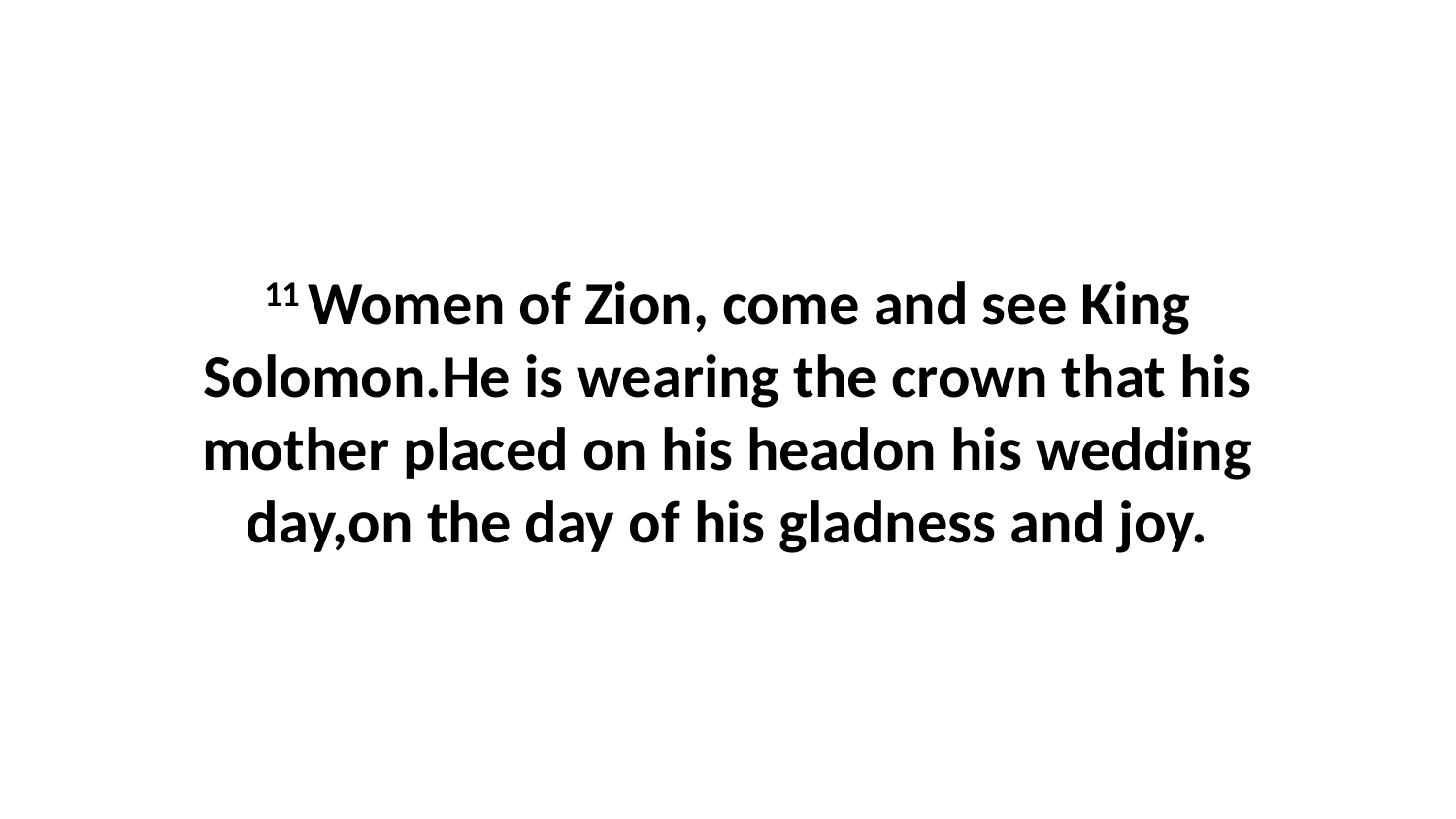

11 Women of Zion, come and see King Solomon.He is wearing the crown that his mother placed on his headon his wedding day,on the day of his gladness and joy.